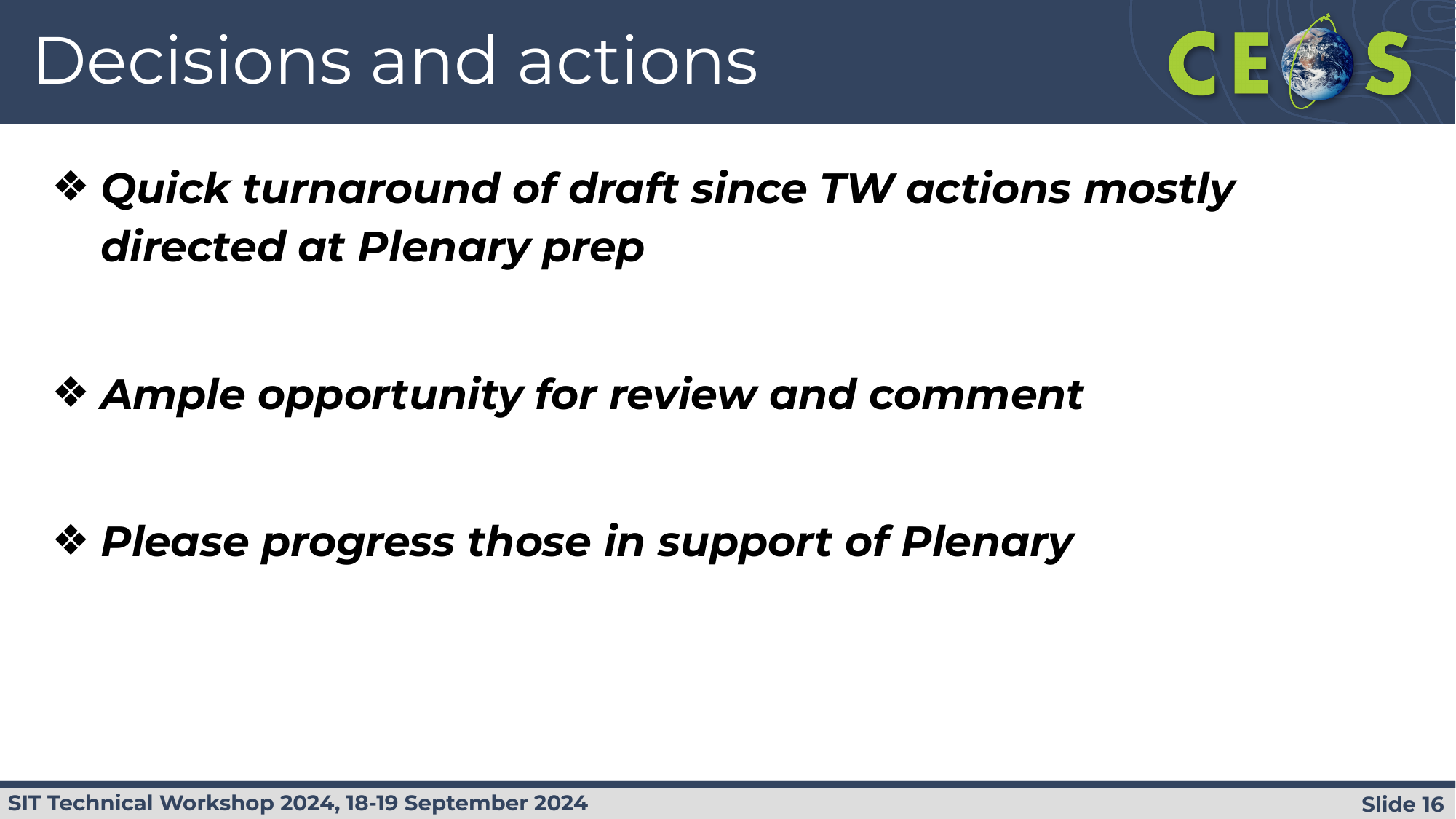

# Decisions and actions
Quick turnaround of draft since TW actions mostly directed at Plenary prep

Ample opportunity for review and comment

Please progress those in support of Plenary